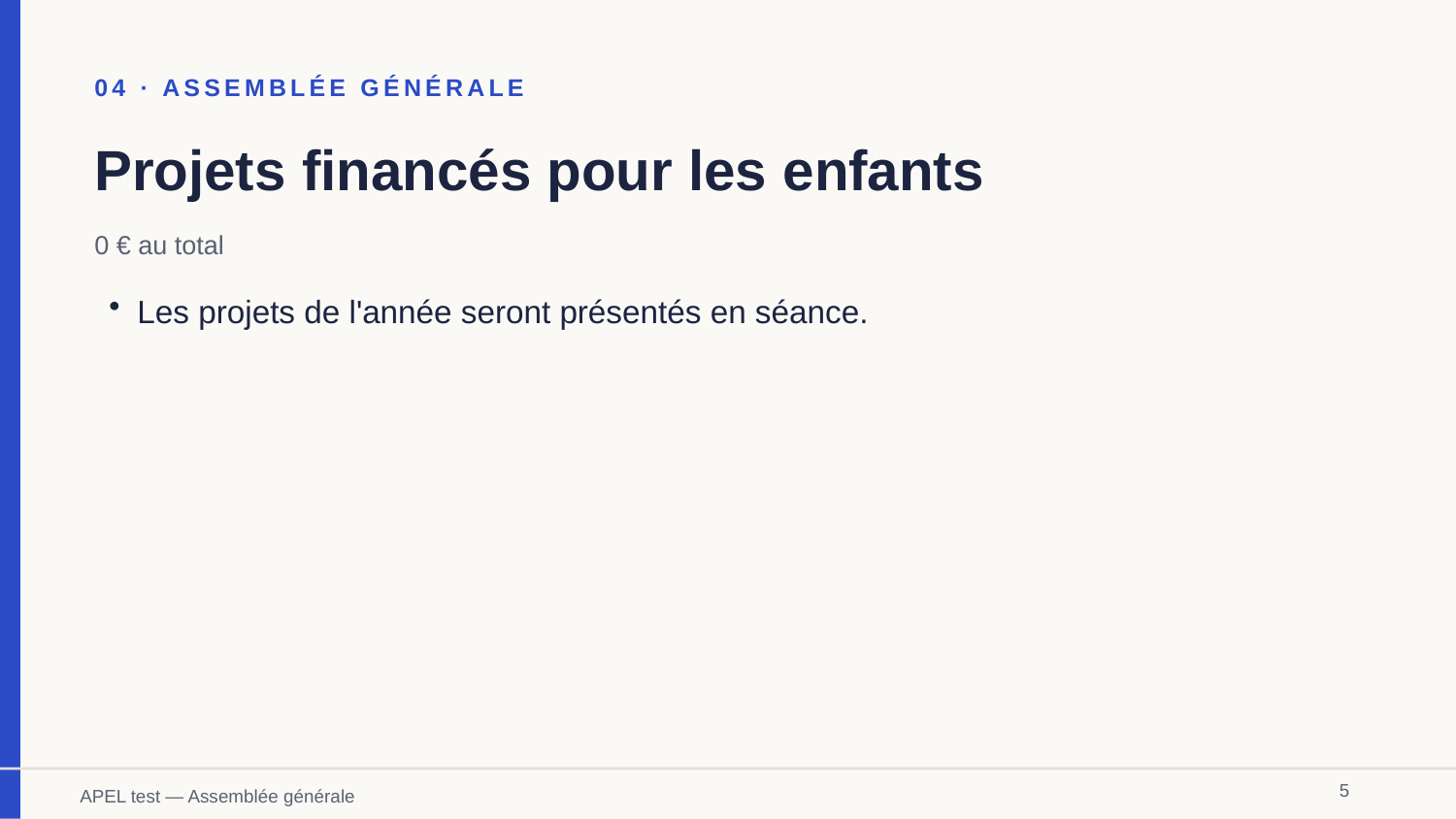

04 · ASSEMBLÉE GÉNÉRALE
Projets financés pour les enfants
0 € au total
Les projets de l'année seront présentés en séance.
5